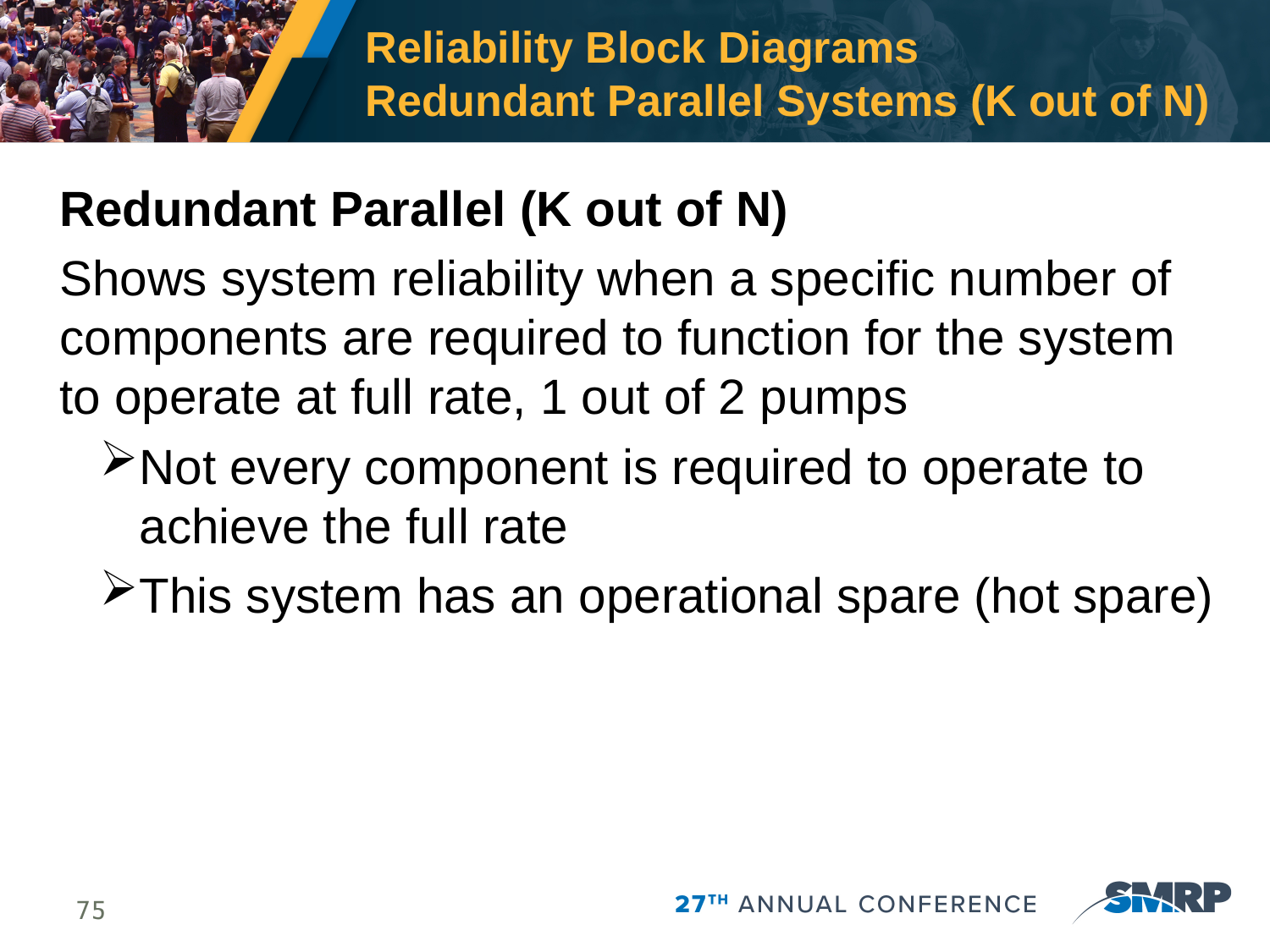

# Reliability Block Diagrams Redundant Parallel Systems (K out of N)
Redundant Parallel (K out of N)
Shows system reliability when a specific number of components are required to function for the system to operate at full rate, 1 out of 2 pumps
Not every component is required to operate to achieve the full rate
This system has an operational spare (hot spare)
75